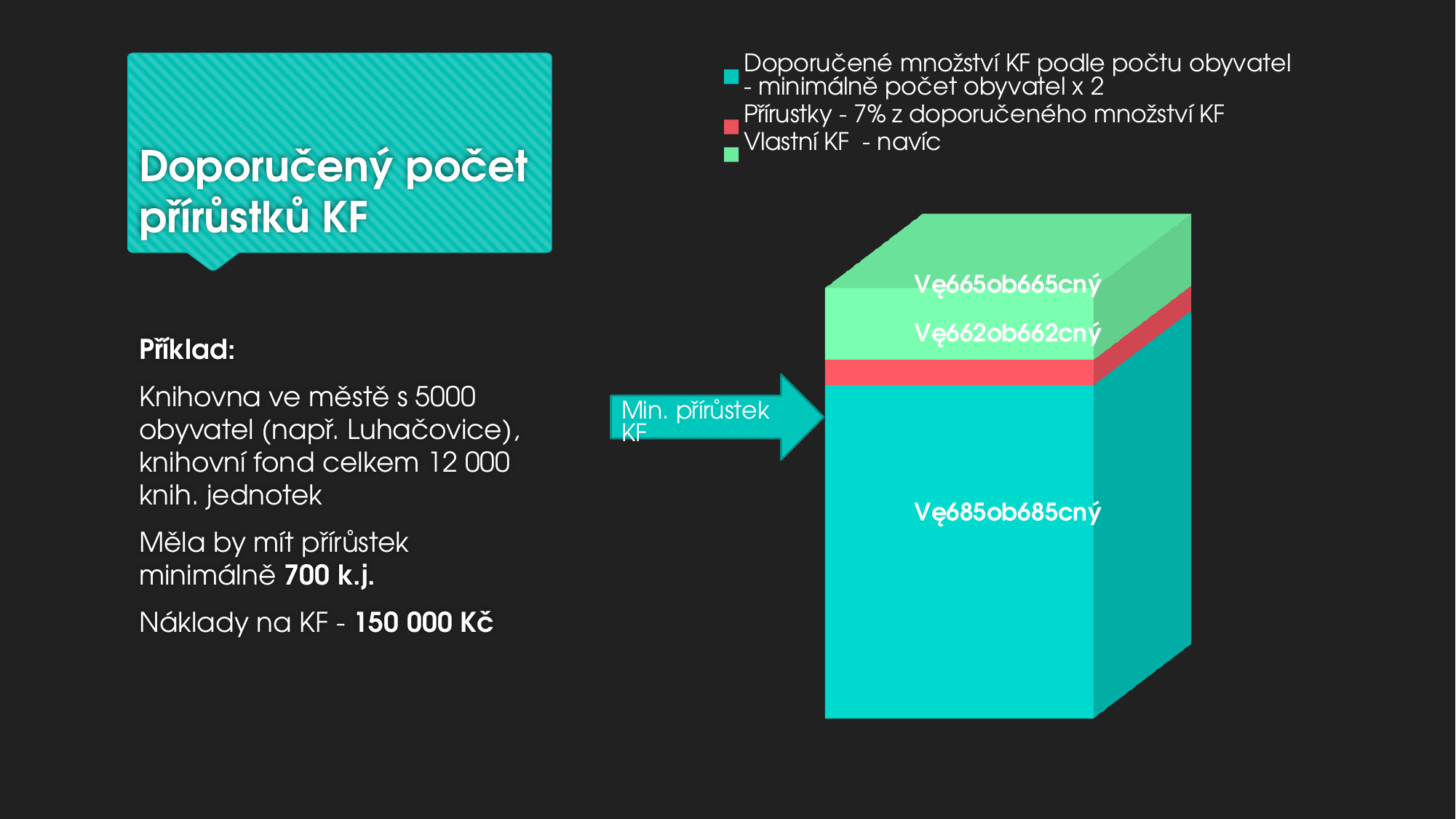

[unsupported chart]

# Doporučený počet přírůstků KF
Příklad:
Knihovna ve městě s 5000 obyvatel (např. Luhačovice), knihovní fond celkem 12 000 knih. jednotek
Měla by mít přírůstek minimálně 700 k.j.
Náklady na KF - 150 000 Kč